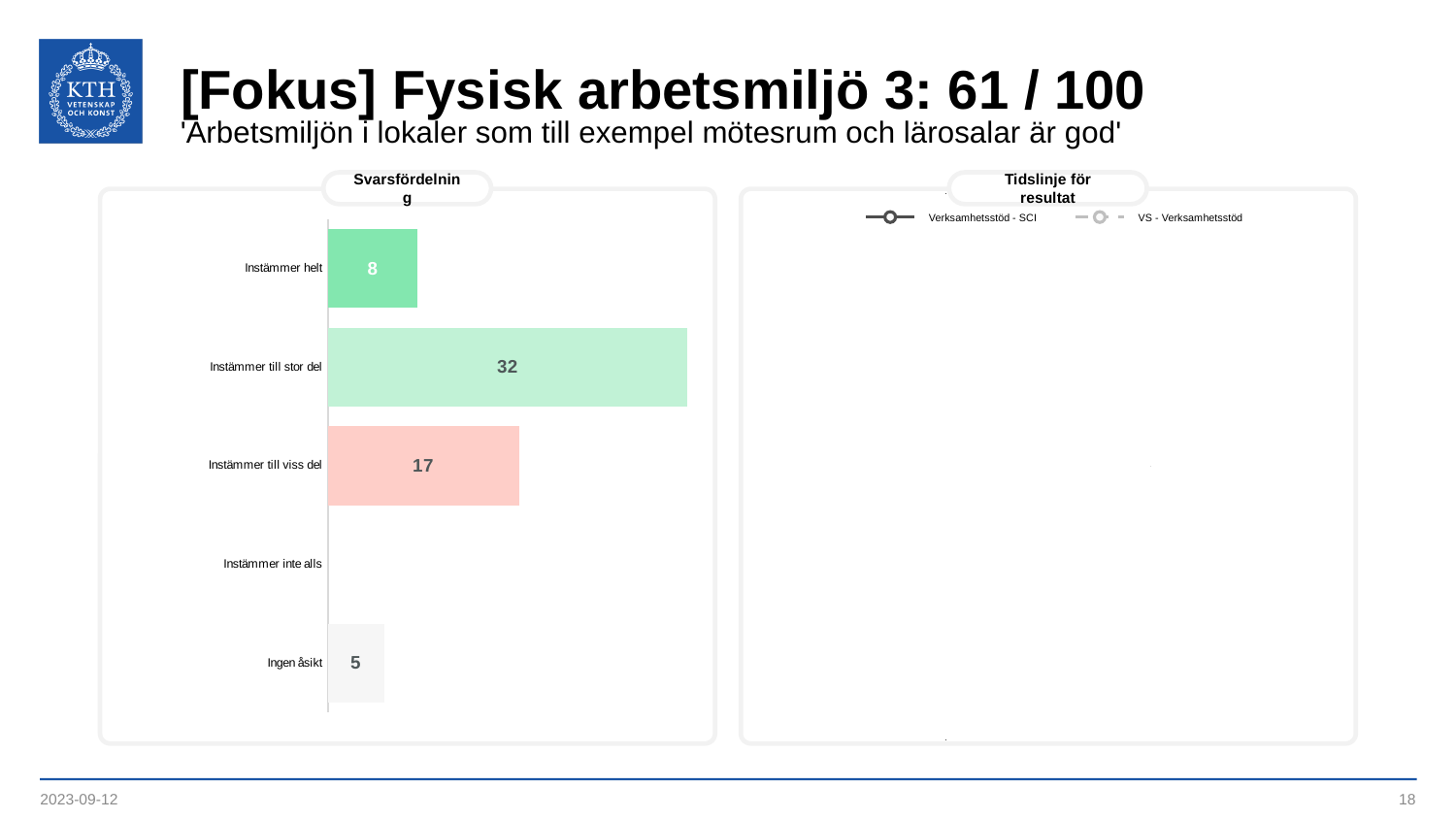

# [Fokus] Fysisk arbetsmiljö 3: 61 / 100
'Arbetsmiljön i lokaler som till exempel mötesrum och lärosalar är god'
Svarsfördelning
Tidslinje för resultat

### Chart

| Category |  |  |  |  |
|---|---|---|---|---|
| 45167.34375 | 61.0 | 59.0 | 61.0 | 61.0 |
Verksamhetsstöd - SCI
VS - Verksamhetsstöd

### Chart

| Category |  |
|---|---|
| Instämmer helt | 8.0 |
| Instämmer till stor del | 32.0 |
| Instämmer till viss del | 17.0 |
| Instämmer inte alls | None |
| Ingen åsikt | 5.0 |
2023-09-12
18